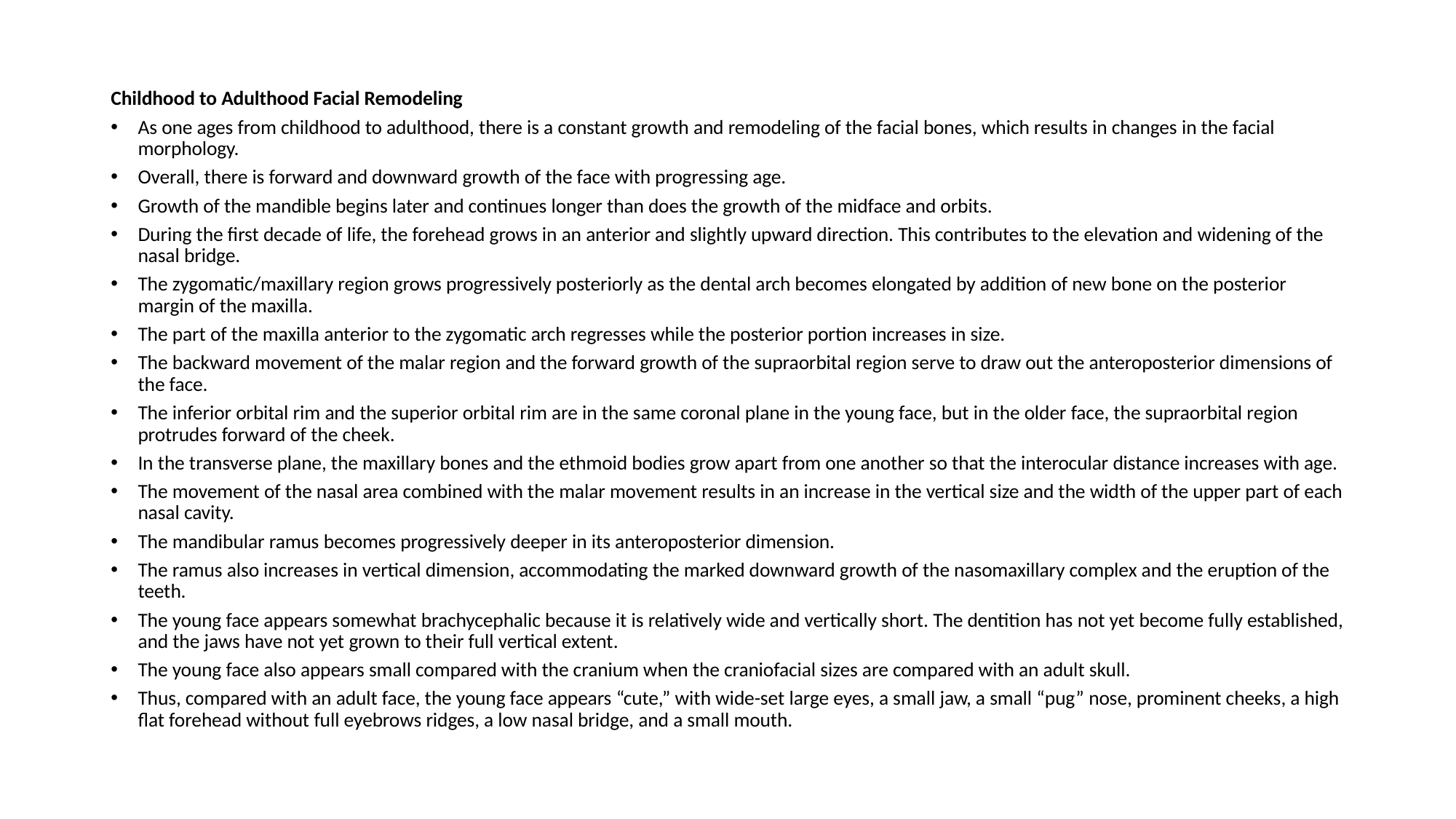

Childhood to Adulthood Facial Remodeling
As one ages from childhood to adulthood, there is a constant growth and remodeling of the facial bones, which results in changes in the facial morphology.
Overall, there is forward and downward growth of the face with progressing age.
Growth of the mandible begins later and continues longer than does the growth of the midface and orbits.
During the first decade of life, the forehead grows in an anterior and slightly upward direction. This contributes to the elevation and widening of the nasal bridge.
The zygomatic/maxillary region grows progressively posteriorly as the dental arch becomes elongated by addition of new bone on the posterior margin of the maxilla.
The part of the maxilla anterior to the zygomatic arch regresses while the posterior portion increases in size.
The backward movement of the malar region and the forward growth of the supraorbital region serve to draw out the anteroposterior dimensions of the face.
The inferior orbital rim and the superior orbital rim are in the same coronal plane in the young face, but in the older face, the supraorbital region protrudes forward of the cheek.
In the transverse plane, the maxillary bones and the ethmoid bodies grow apart from one another so that the interocular distance increases with age.
The movement of the nasal area combined with the malar movement results in an increase in the vertical size and the width of the upper part of each nasal cavity.
The mandibular ramus becomes progressively deeper in its anteroposterior dimension.
The ramus also increases in vertical dimension, accommodating the marked downward growth of the nasomaxillary complex and the eruption of the teeth.
The young face appears somewhat brachycephalic because it is relatively wide and vertically short. The dentition has not yet become fully established, and the jaws have not yet grown to their full vertical extent.
The young face also appears small compared with the cranium when the craniofacial sizes are compared with an adult skull.
Thus, compared with an adult face, the young face appears “cute,” with wide-set large eyes, a small jaw, a small “pug” nose, prominent cheeks, a high flat forehead without full eyebrows ridges, a low nasal bridge, and a small mouth.